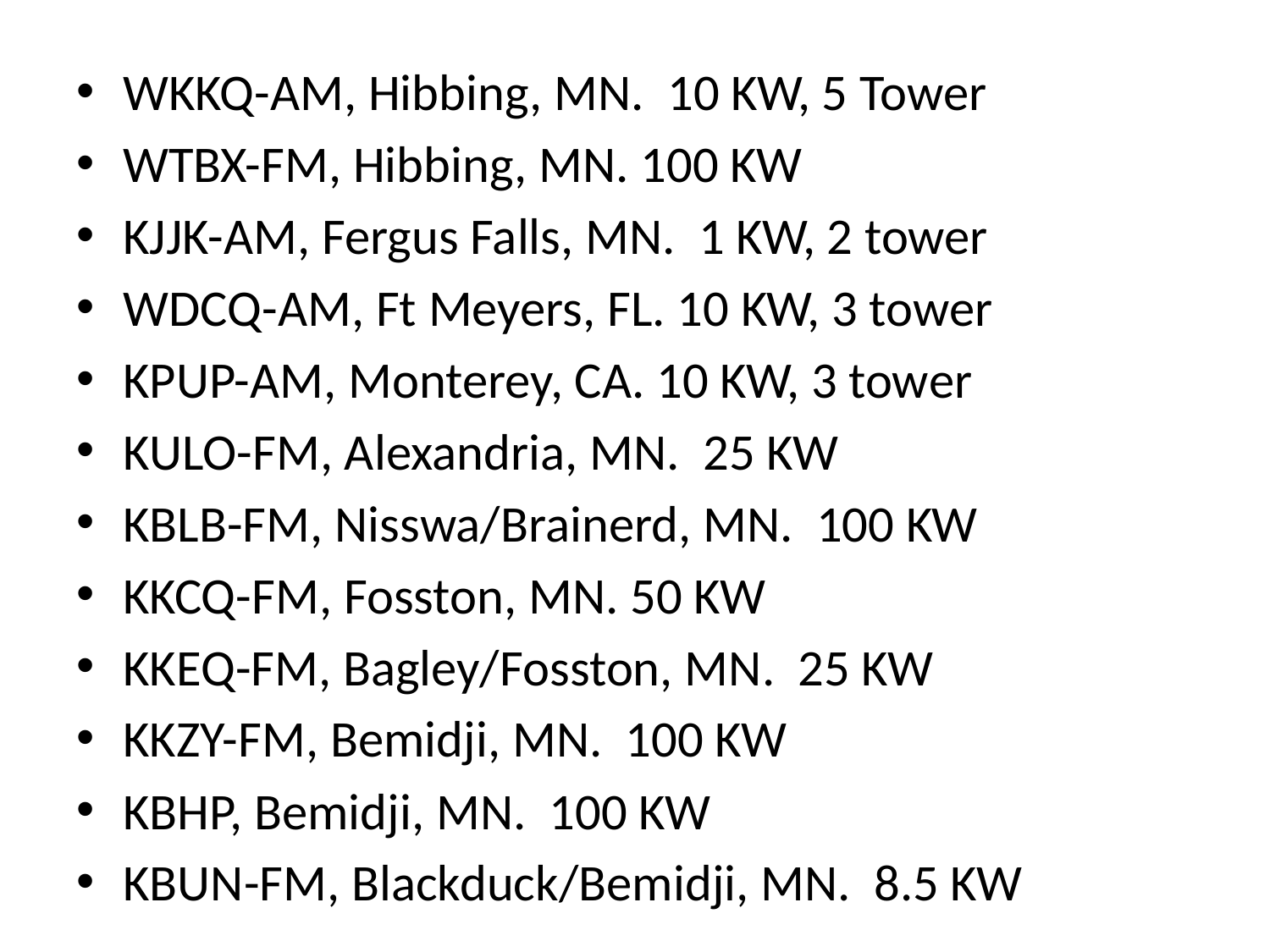

WKKQ-AM, Hibbing, MN.  10 KW, 5 Tower
WTBX-FM, Hibbing, MN. 100 KW
KJJK-AM, Fergus Falls, MN.  1 KW, 2 tower
WDCQ-AM, Ft Meyers, FL. 10 KW, 3 tower
KPUP-AM, Monterey, CA. 10 KW, 3 tower
KULO-FM, Alexandria, MN.  25 KW
KBLB-FM, Nisswa/Brainerd, MN.  100 KW
KKCQ-FM, Fosston, MN. 50 KW
KKEQ-FM, Bagley/Fosston, MN.  25 KW
KKZY-FM, Bemidji, MN.  100 KW
KBHP, Bemidji, MN.  100 KW
KBUN-FM, Blackduck/Bemidji, MN.  8.5 KW